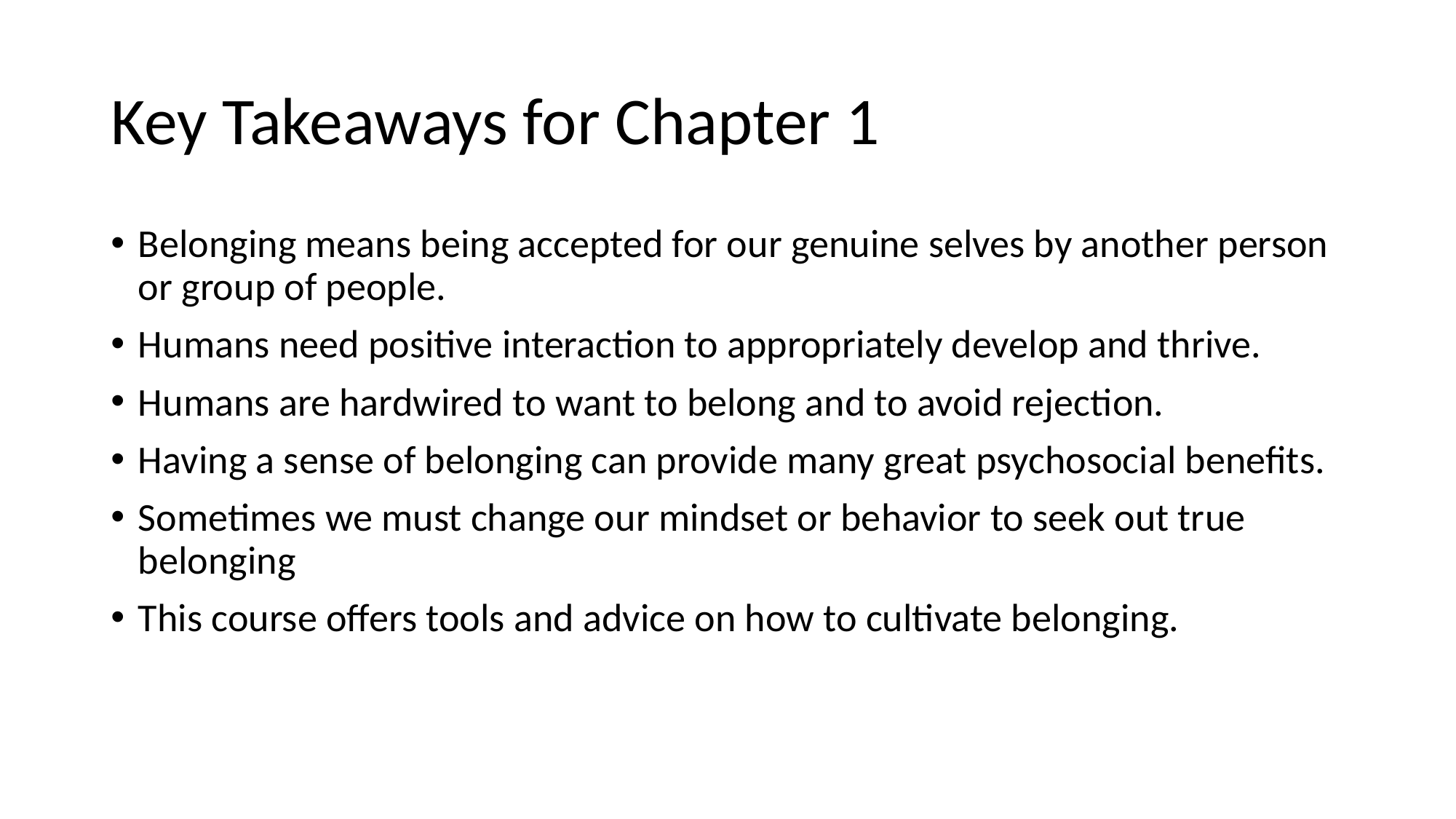

# Key Takeaways for Chapter 1
Belonging means being accepted for our genuine selves by another person or group of people.
Humans need positive interaction to appropriately develop and thrive.
Humans are hardwired to want to belong and to avoid rejection.
Having a sense of belonging can provide many great psychosocial benefits.
Sometimes we must change our mindset or behavior to seek out true belonging
This course offers tools and advice on how to cultivate belonging.